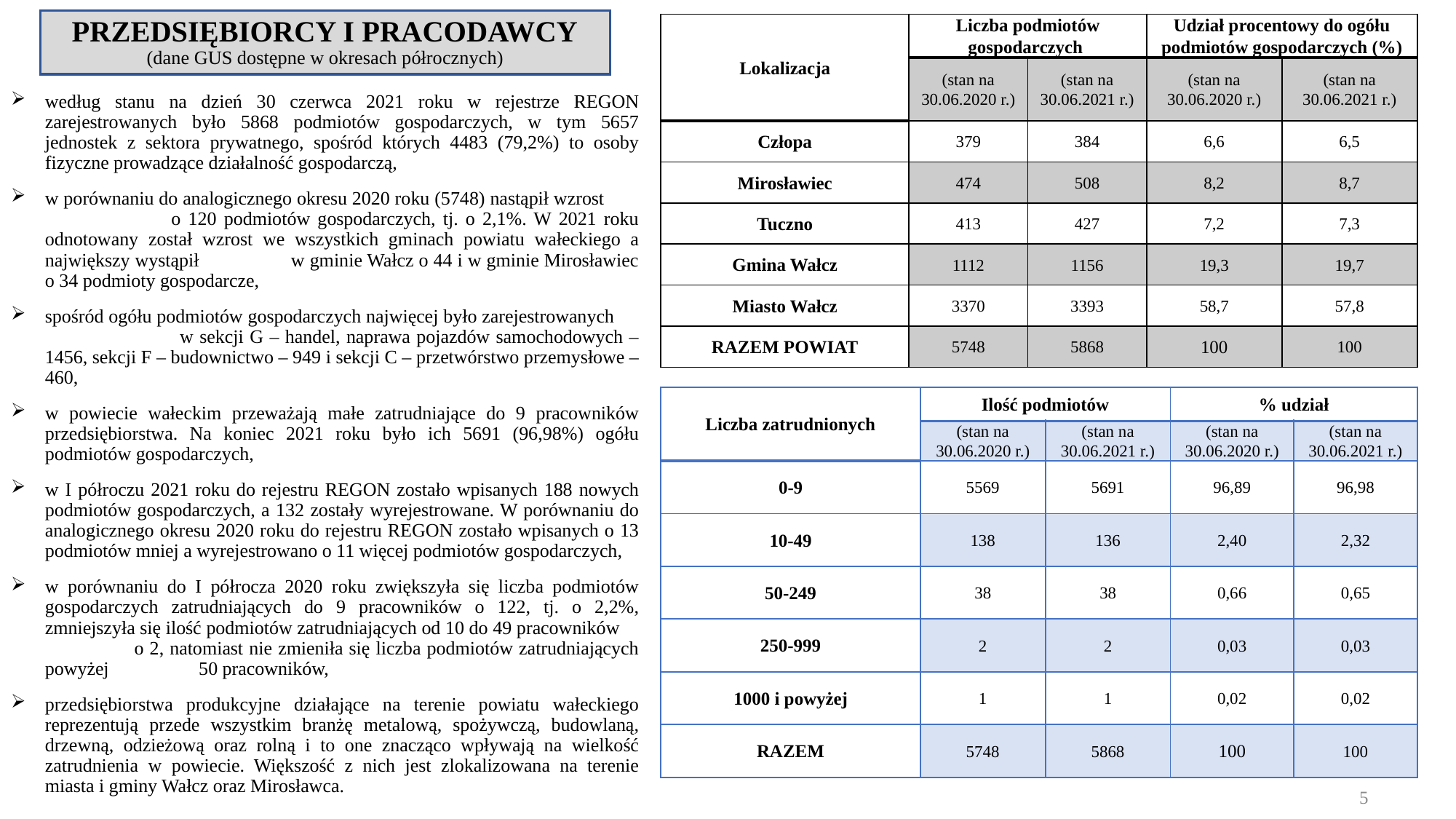

# PRZEDSIĘBIORCY I PRACODAWCY (dane GUS dostępne w okresach półrocznych)
| Lokalizacja | Liczba podmiotów gospodarczych |  | Udział procentowy do ogółu podmiotów gospodarczych (%) |  |
| --- | --- | --- | --- | --- |
|  | (stan na 30.06.2020 r.) | (stan na 30.06.2021 r.) | (stan na 30.06.2020 r.) | (stan na 30.06.2021 r.) |
| Człopa | 379 | 384 | 6,6 | 6,5 |
| Mirosławiec | 474 | 508 | 8,2 | 8,7 |
| Tuczno | 413 | 427 | 7,2 | 7,3 |
| Gmina Wałcz | 1112 | 1156 | 19,3 | 19,7 |
| Miasto Wałcz | 3370 | 3393 | 58,7 | 57,8 |
| RAZEM POWIAT | 5748 | 5868 | 100 | 100 |
według stanu na dzień 30 czerwca 2021 roku w rejestrze REGON zarejestrowanych było 5868 podmiotów gospodarczych, w tym 5657 jednostek z sektora prywatnego, spośród których 4483 (79,2%) to osoby fizyczne prowadzące działalność gospodarczą,
w porównaniu do analogicznego okresu 2020 roku (5748) nastąpił wzrost                         o 120 podmiotów gospodarczych, tj. o 2,1%. W 2021 roku odnotowany został wzrost we wszystkich gminach powiatu wałeckiego a największy wystąpił                  w gminie Wałcz o 44 i w gminie Mirosławiec o 34 podmioty gospodarcze,
spośród ogółu podmiotów gospodarczych najwięcej było zarejestrowanych                            w sekcji G – handel, naprawa pojazdów samochodowych – 1456, sekcji F – budownictwo – 949 i sekcji C – przetwórstwo przemysłowe – 460,
w powiecie wałeckim przeważają małe zatrudniające do 9 pracowników przedsiębiorstwa. Na koniec 2021 roku było ich 5691 (96,98%) ogółu podmiotów gospodarczych,
w I półroczu 2021 roku do rejestru REGON zostało wpisanych 188 nowych podmiotów gospodarczych, a 132 zostały wyrejestrowane. W porównaniu do analogicznego okresu 2020 roku do rejestru REGON zostało wpisanych o 13 podmiotów mniej a wyrejestrowano o 11 więcej podmiotów gospodarczych,
w porównaniu do I półrocza 2020 roku zwiększyła się liczba podmiotów gospodarczych zatrudniających do 9 pracowników o 122, tj. o 2,2%, zmniejszyła się ilość podmiotów zatrudniających od 10 do 49 pracowników                    o 2, natomiast nie zmieniła się liczba podmiotów zatrudniających powyżej                   50 pracowników,
przedsiębiorstwa produkcyjne działające na terenie powiatu wałeckiego reprezentują przede wszystkim branżę metalową, spożywczą, budowlaną, drzewną, odzieżową oraz rolną i to one znacząco wpływają na wielkość zatrudnienia w powiecie. Większość z nich jest zlokalizowana na terenie miasta i gminy Wałcz oraz Mirosławca.
| Liczba zatrudnionych | Ilość podmiotów |  | % udział |  |
| --- | --- | --- | --- | --- |
|  | (stan na 30.06.2020 r.) | (stan na 30.06.2021 r.) | (stan na 30.06.2020 r.) | (stan na 30.06.2021 r.) |
| 0-9 | 5569 | 5691 | 96,89 | 96,98 |
| 10-49 | 138 | 136 | 2,40 | 2,32 |
| 50-249 | 38 | 38 | 0,66 | 0,65 |
| 250-999 | 2 | 2 | 0,03 | 0,03 |
| 1000 i powyżej | 1 | 1 | 0,02 | 0,02 |
| RAZEM | 5748 | 5868 | 100 | 100 |
5